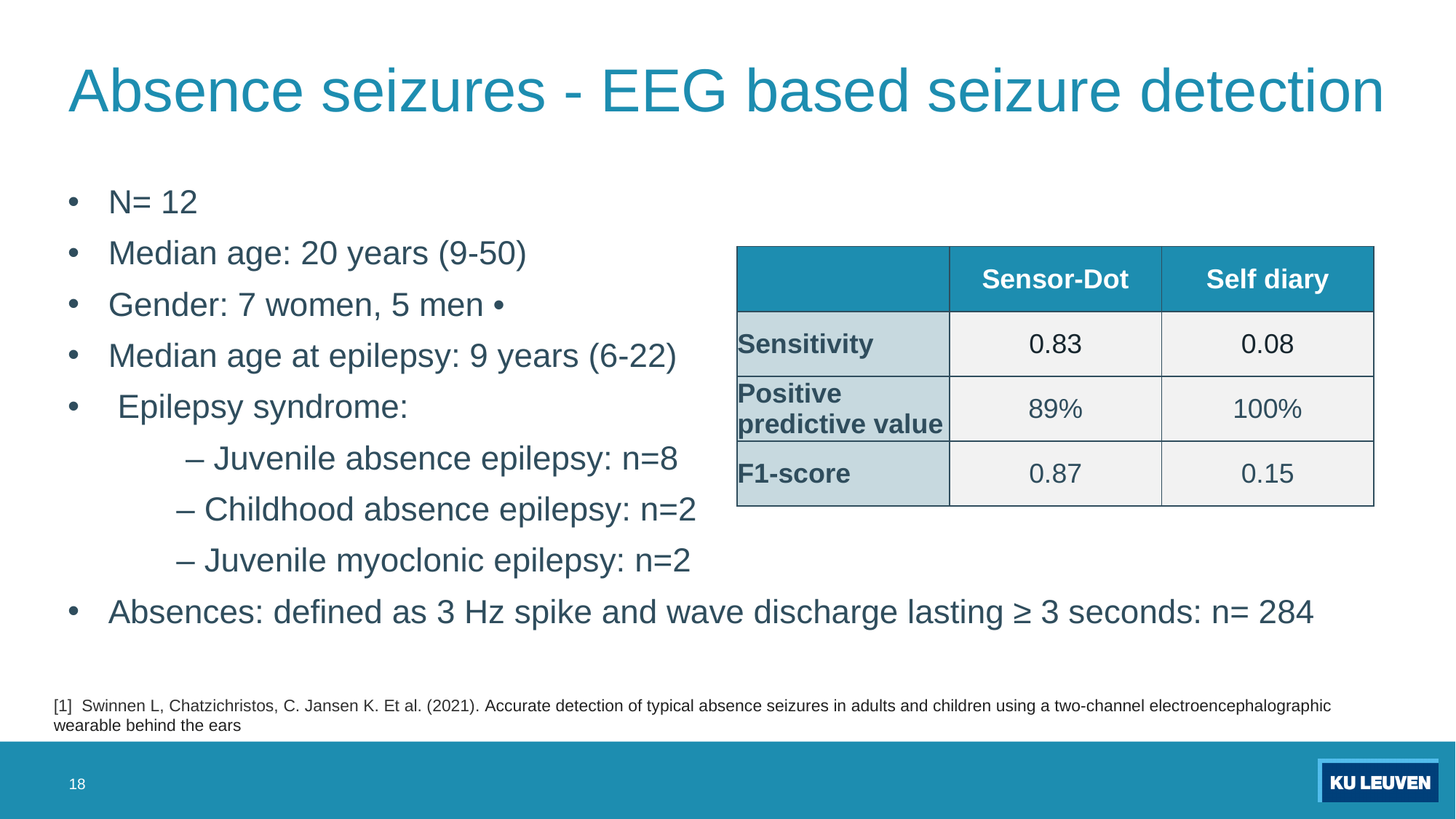

# Absence seizures - EEG based seizure detection
N= 12
Median age: 20 years (9‐50)
Gender: 7 women, 5 men •
Median age at epilepsy: 9 years (6‐22)
 Epilepsy syndrome:
	 – Juvenile absence epilepsy: n=8
	– Childhood absence epilepsy: n=2
	– Juvenile myoclonic epilepsy: n=2
Absences: defined as 3 Hz spike and wave discharge lasting ≥ 3 seconds: n= 284
|  | Sensor-Dot | Self diary |
| --- | --- | --- |
| Sensitivity | 0.83 | 0.08 |
| Positive predictive value | 89% | 100% |
| F1-score | 0.87 | 0.15 |
[1]  Swinnen L, Chatzichristos, C. Jansen K. Et al. (2021). Accurate detection of typical absence seizures in adults and children using a two-channel electroencephalographic wearable behind the ears

18